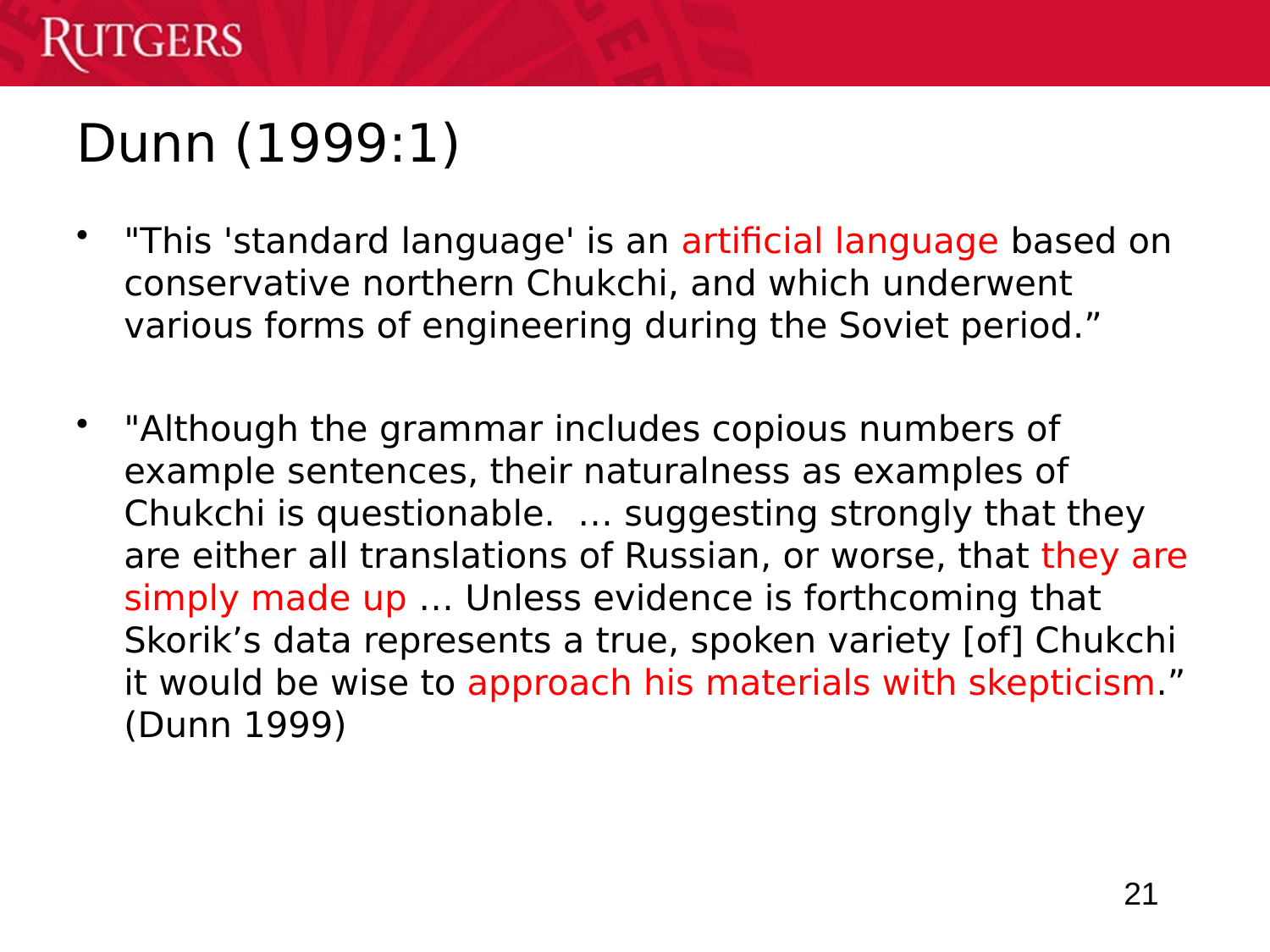

# Dunn (1999:1)
"This 'standard language' is an artificial language based on conservative northern Chukchi, and which underwent various forms of engineering during the Soviet period.”

"Although the grammar includes copious numbers of example sentences, their naturalness as examples of Chukchi is questionable.  … suggesting strongly that they are either all translations of Russian, or worse, that they are simply made up … Unless evidence is forthcoming that Skorik’s data represents a true, spoken variety [of] Chukchi it would be wise to approach his materials with skepticism.” (Dunn 1999)